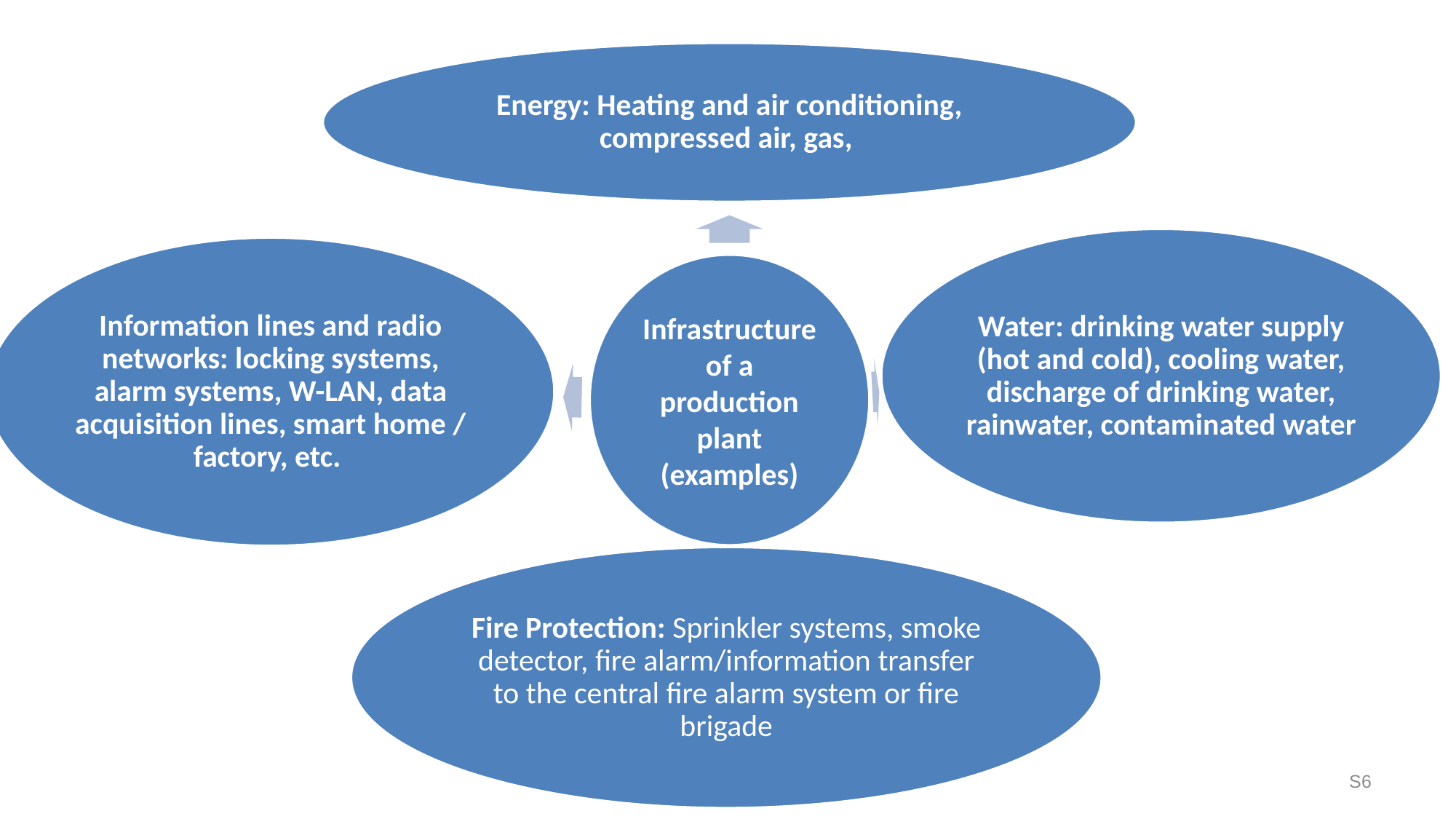

Infrastructure of a production plant (examples)

Energy: Heating and air conditioning, compressed air, gas,

Water: drinking water supply (hot and cold), cooling water, discharge of drinking water, rainwater, contaminated water

Fire Protection: Sprinkler systems, smoke detector, fire alarm/information transfer to the central fire alarm system or fire brigade

Information lines and radio networks: locking systems, alarm systems, W-LAN, data acquisition lines, smart home / factory, etc.
S6